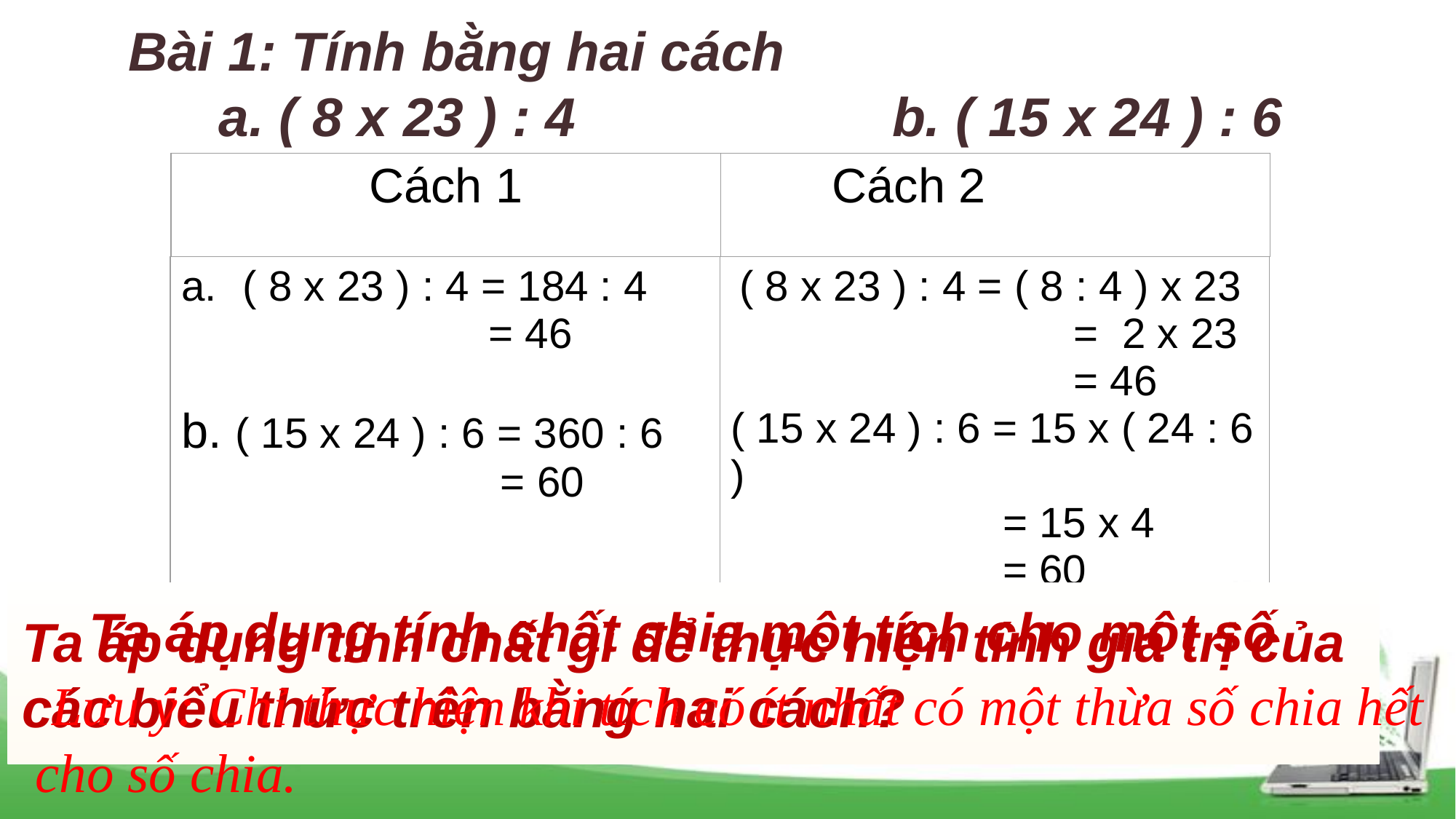

# Bài 1: Tính bằng hai cách a. ( 8 x 23 ) : 4 			b. ( 15 x 24 ) : 6
| Cách 1 | Cách 2 |
| --- | --- |

| ( 8 x 23 ) : 4 = 184 : 4 = 46 b. ( 15 x 24 ) : 6 = 360 : 6 = 60 | ( 8 x 23 ) : 4 = ( 8 : 4 ) x 23 = 2 x 23 = 46 ( 15 x 24 ) : 6 = 15 x ( 24 : 6 ) = 15 x 4 = 60 |
| --- | --- |
Ta áp dụng tính chất chia một tích cho một số
Ta áp dụng tính chất gì để thực hiện tính giá trị của các biểu thức trên bằng hai cách?
 Lưu ý: Chỉ thực hiện khi tích có ít nhất có một thừa số chia hết cho số chia.